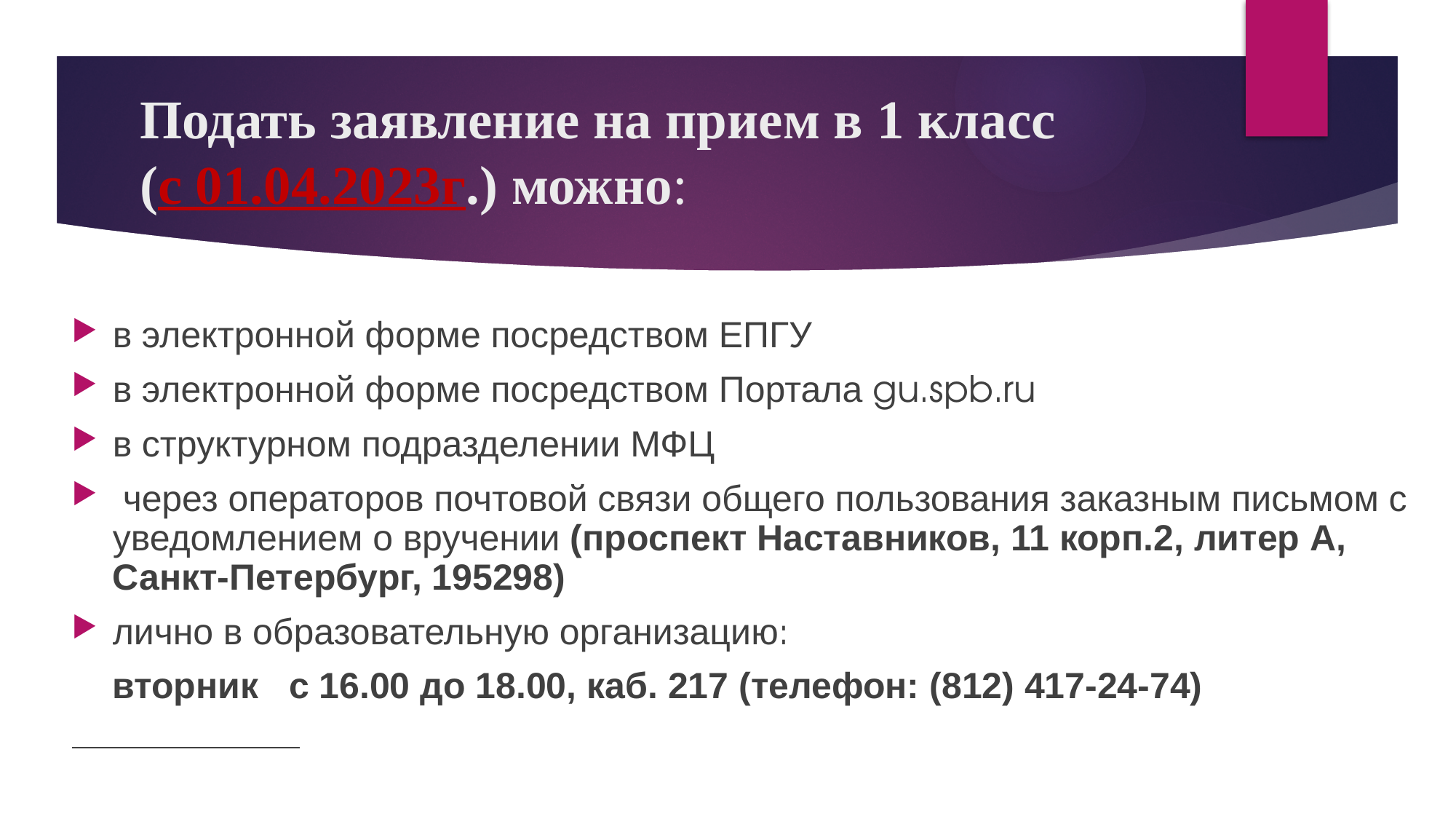

# Подать заявление на прием в 1 класс (с 01.04.2023г.) можно:
в электронной форме посредством ЕПГУ
в электронной форме посредством Портала gu.spb.ru
в структурном подразделении МФЦ
 через операторов почтовой связи общего пользования заказным письмом с уведомлением о вручении (проспект Наставников, 11 корп.2, литер А, Санкт-Петербург, 195298)
лично в образовательную организацию:
    вторник   с 16.00 до 18.00, каб. 217 (телефон: (812) 417-24-74)